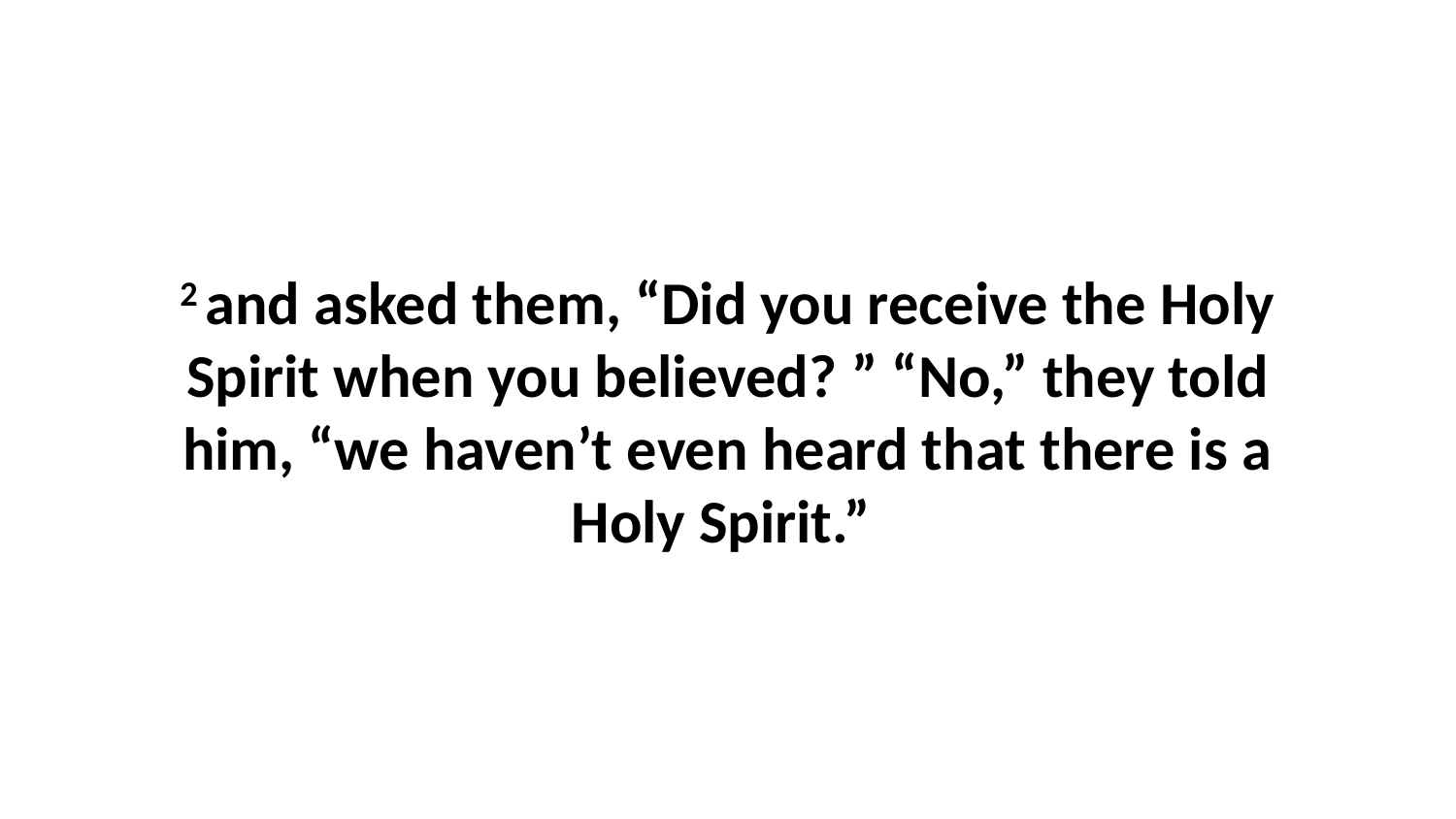

2 and asked them, “Did you receive the Holy Spirit when you believed? ” “No,” they told him, “we haven’t even heard that there is a Holy Spirit.”